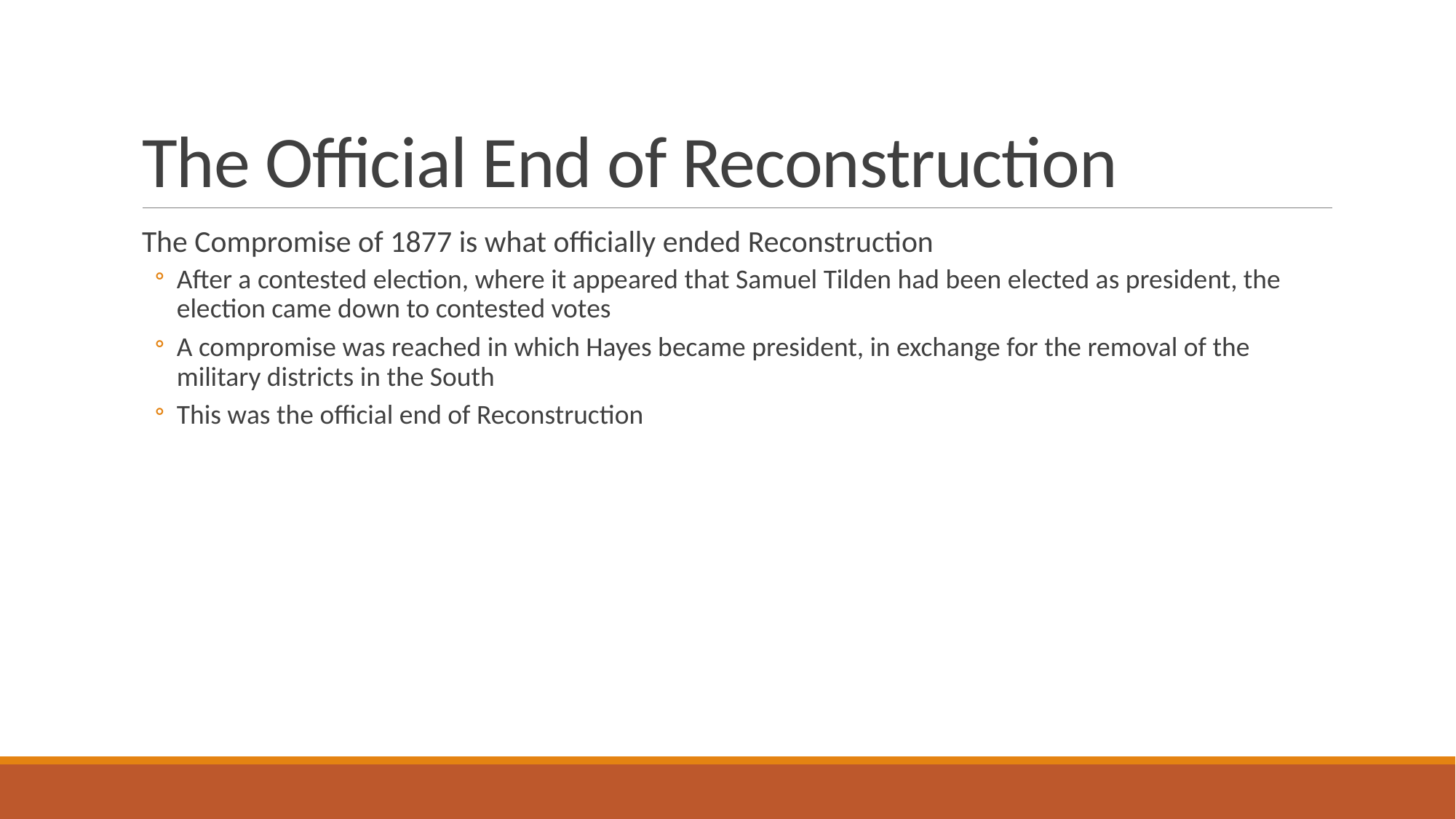

# The Official End of Reconstruction
The Compromise of 1877 is what officially ended Reconstruction
After a contested election, where it appeared that Samuel Tilden had been elected as president, the election came down to contested votes
A compromise was reached in which Hayes became president, in exchange for the removal of the military districts in the South
This was the official end of Reconstruction